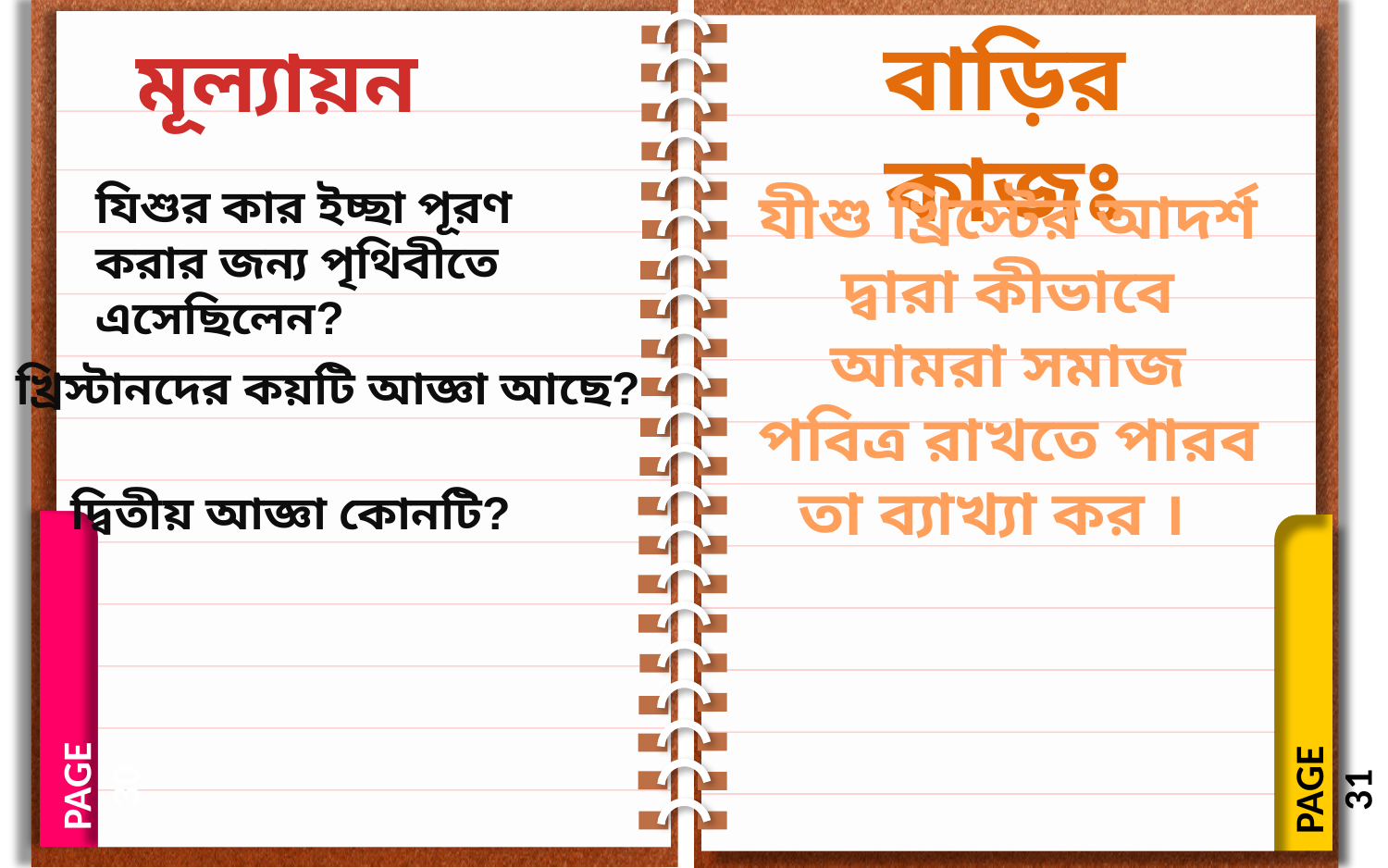

PAGE 30
বাড়ির কাজঃ

PAGE 31
মূল্যায়ন
যিশুর কার ইচ্ছা পূরণ করার জন্য পৃথিবীতে এসেছিলেন?
যীশু খ্রিস্টের আদর্শ দ্বারা কীভাবে আমরা সমাজ পবিত্র রাখতে পারব তা ব্যাখ্যা কর ।
খ্রিস্টানদের কয়টি আজ্ঞা আছে?
দ্বিতীয় আজ্ঞা কোনটি?